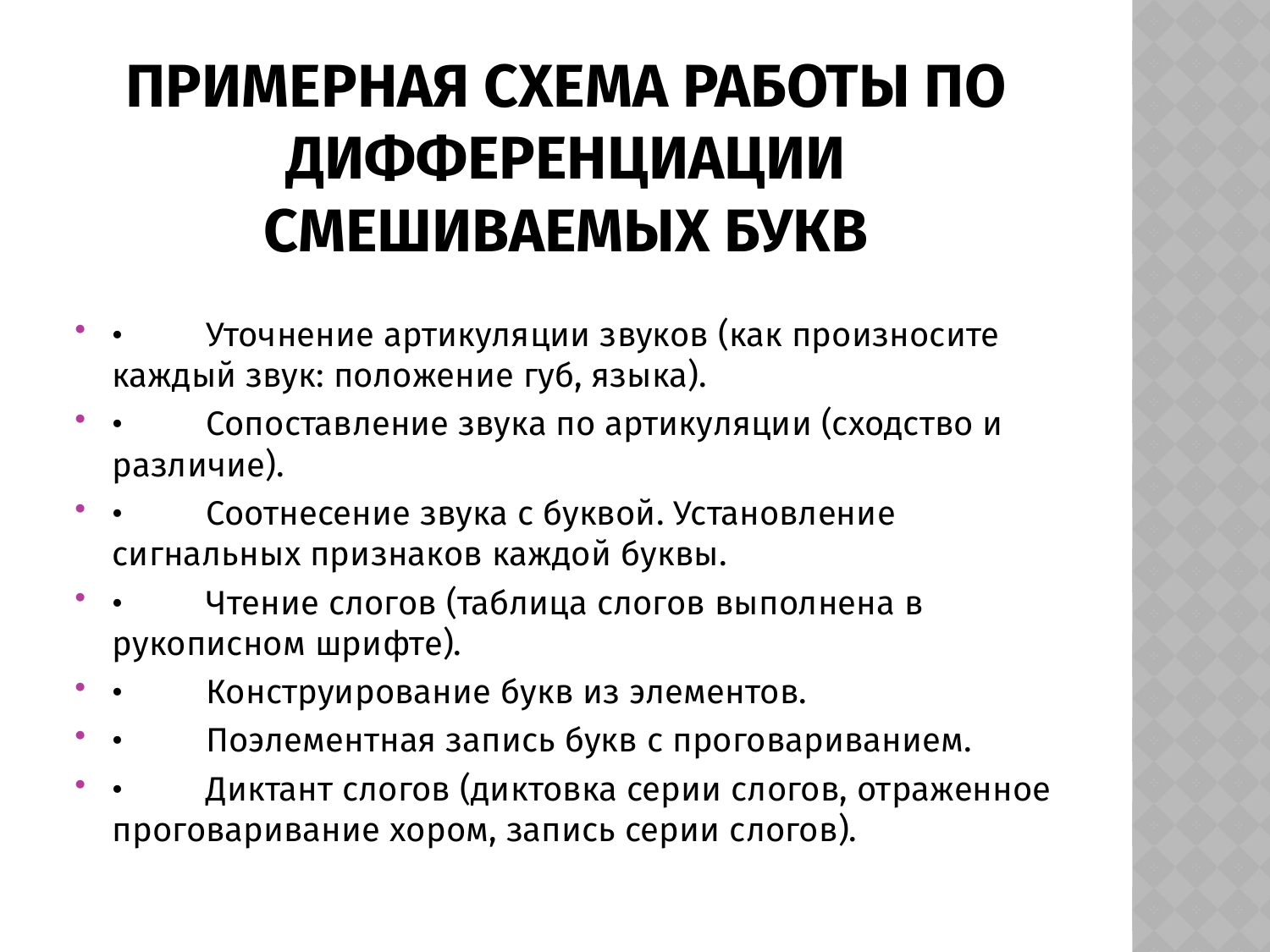

# Примерная схема работы по дифференциации смешиваемых букв
•	Уточнение артикуляции звуков (как произносите каждый звук: положение губ, языка).
•	Сопоставление звука по артикуляции (сходство и различие).
•	Соотнесение звука с буквой. Установление сигнальных признаков каждой буквы.
•	Чтение слогов (таблица слогов выполнена в рукописном шрифте).
•	Конструирование букв из элементов.
•	Поэлементная запись букв с проговариванием.
•	Диктант слогов (диктовка серии слогов, отраженное проговаривание хором, запись серии слогов).